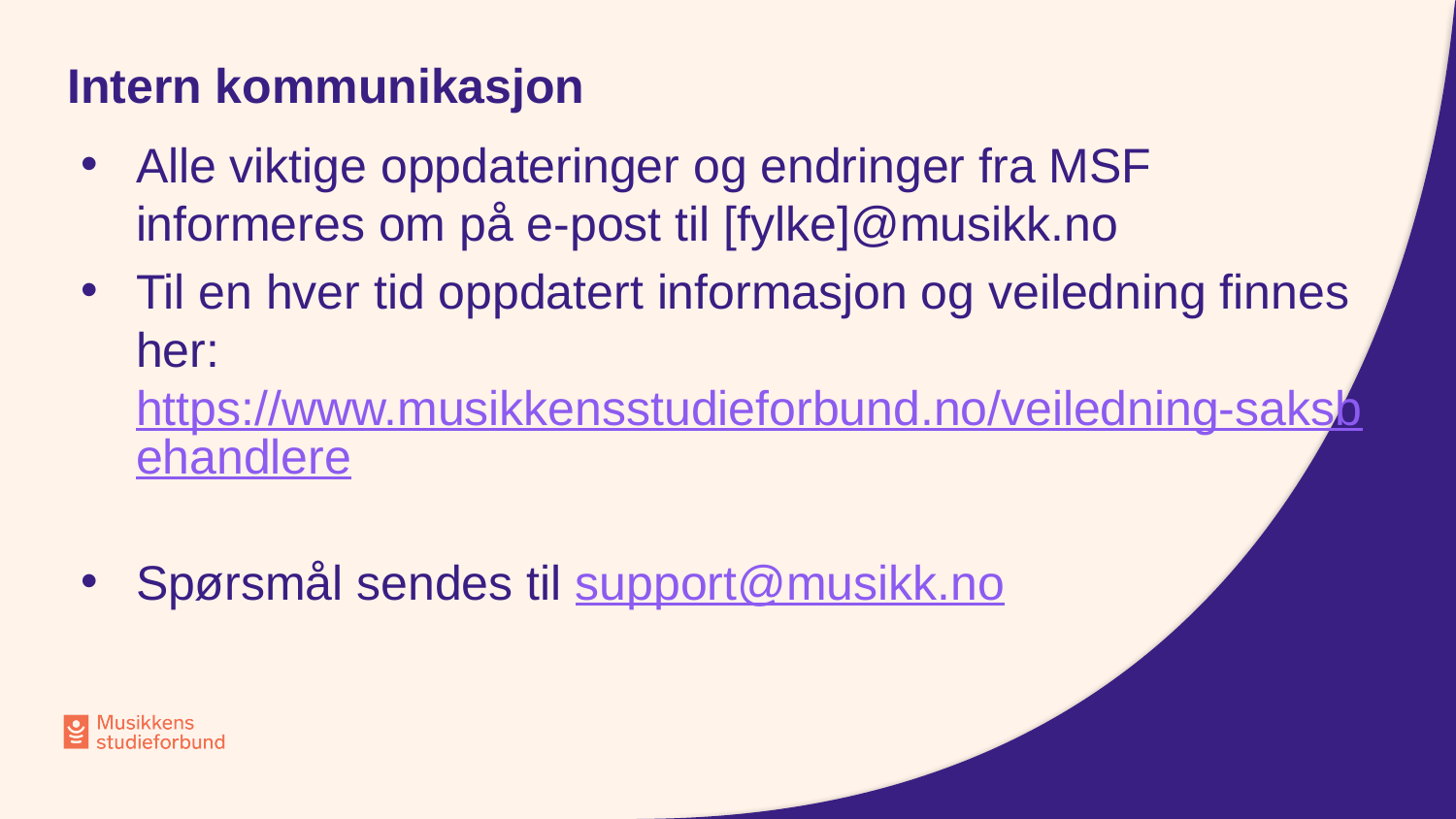

# Intern kommunikasjon
Alle viktige oppdateringer og endringer fra MSF informeres om på e-post til [fylke]@musikk.no
Til en hver tid oppdatert informasjon og veiledning finnes her: https://www.musikkensstudieforbund.no/veiledning-saksbehandlere
Spørsmål sendes til support@musikk.no